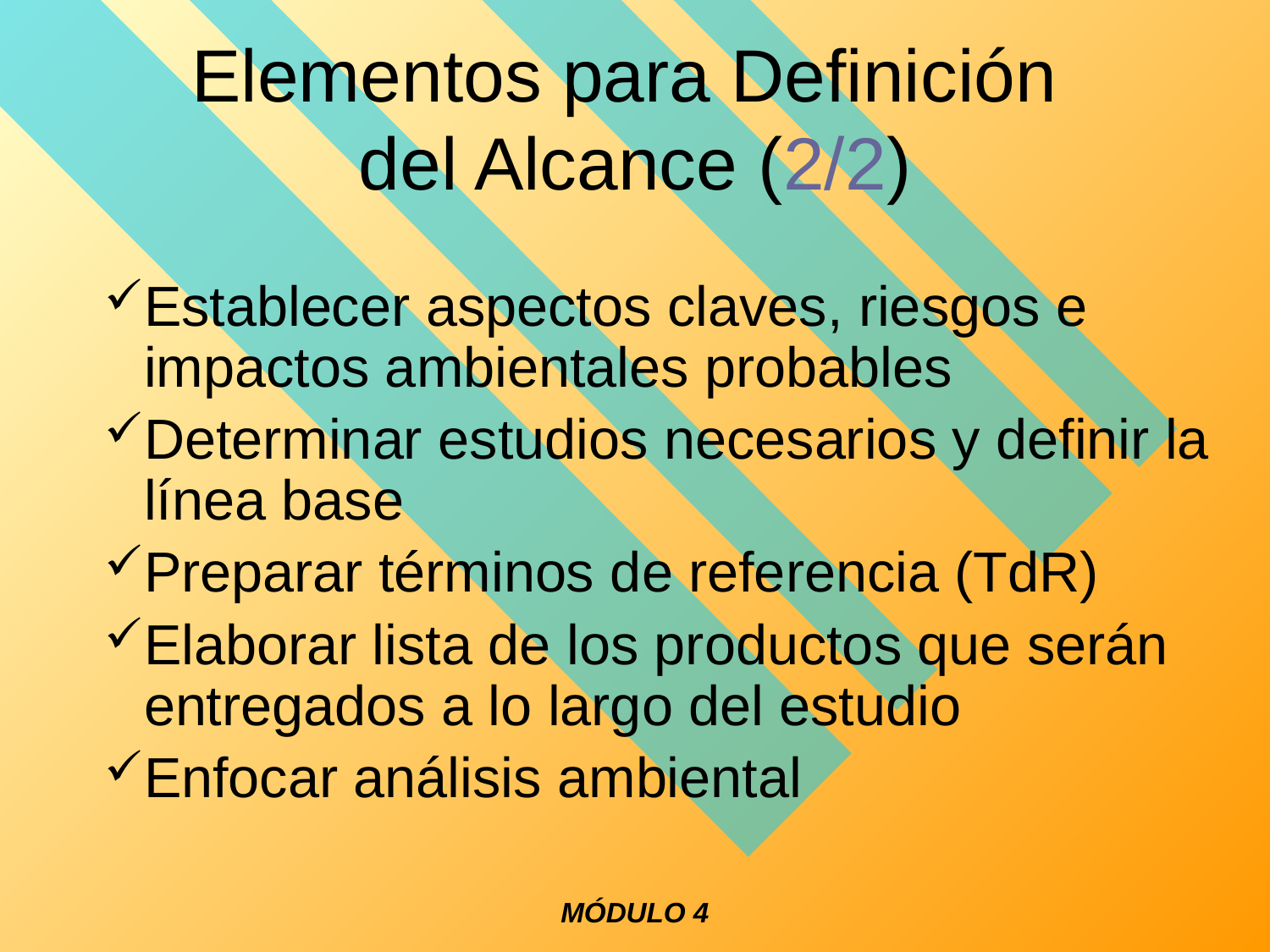

# Elementos para Definición del Alcance (2/2)

Establecer aspectos claves, riesgos e impactos ambientales probables
Determinar estudios necesarios y definir la línea base
Preparar términos de referencia (TdR)
Elaborar lista de los productos que serán entregados a lo largo del estudio
Enfocar análisis ambiental
MÓDULO 4